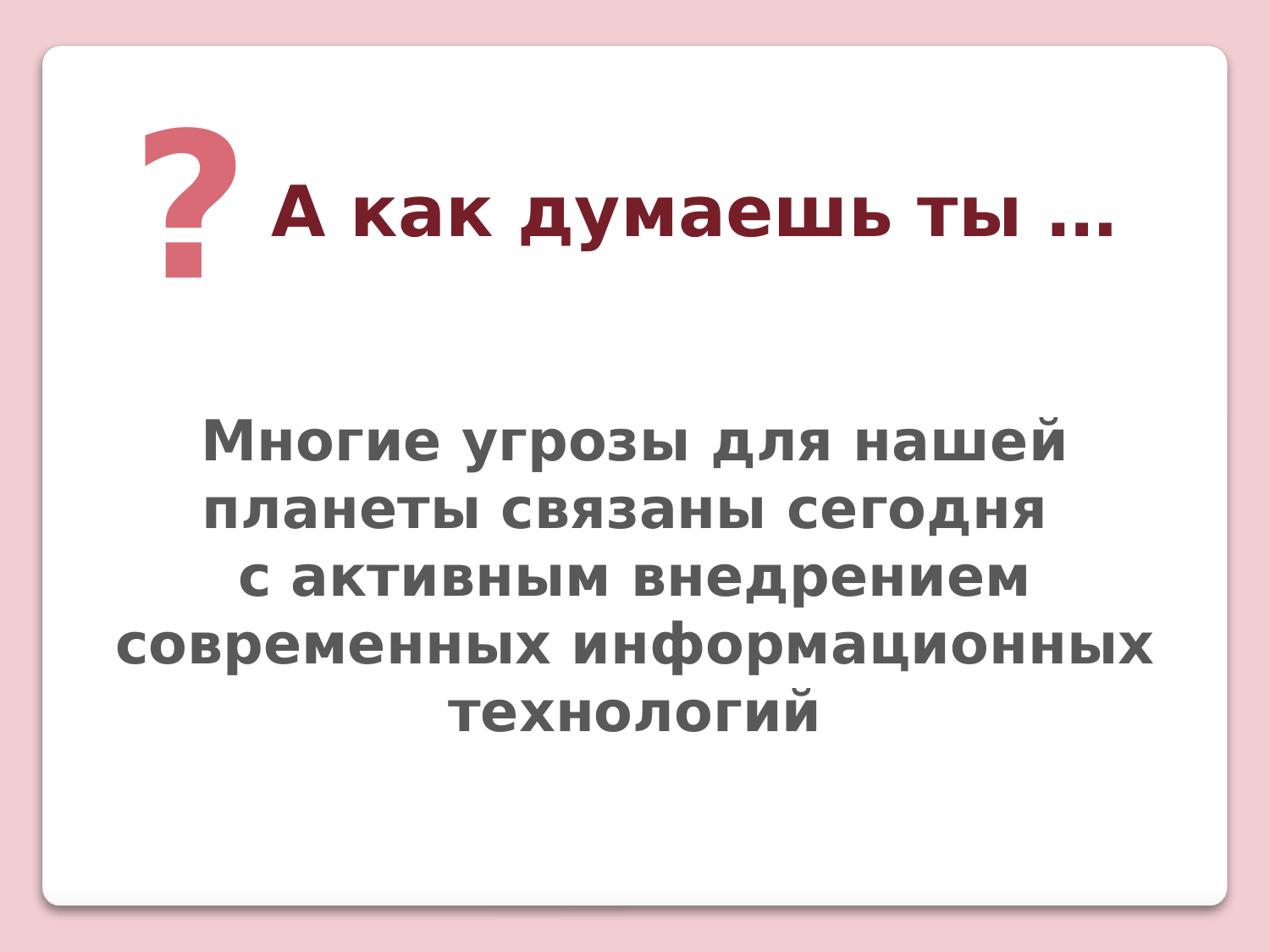

?
А как думаешь ты …
Многие угрозы для нашей планеты связаны сегодня
с активным внедрением современных информационных технологий